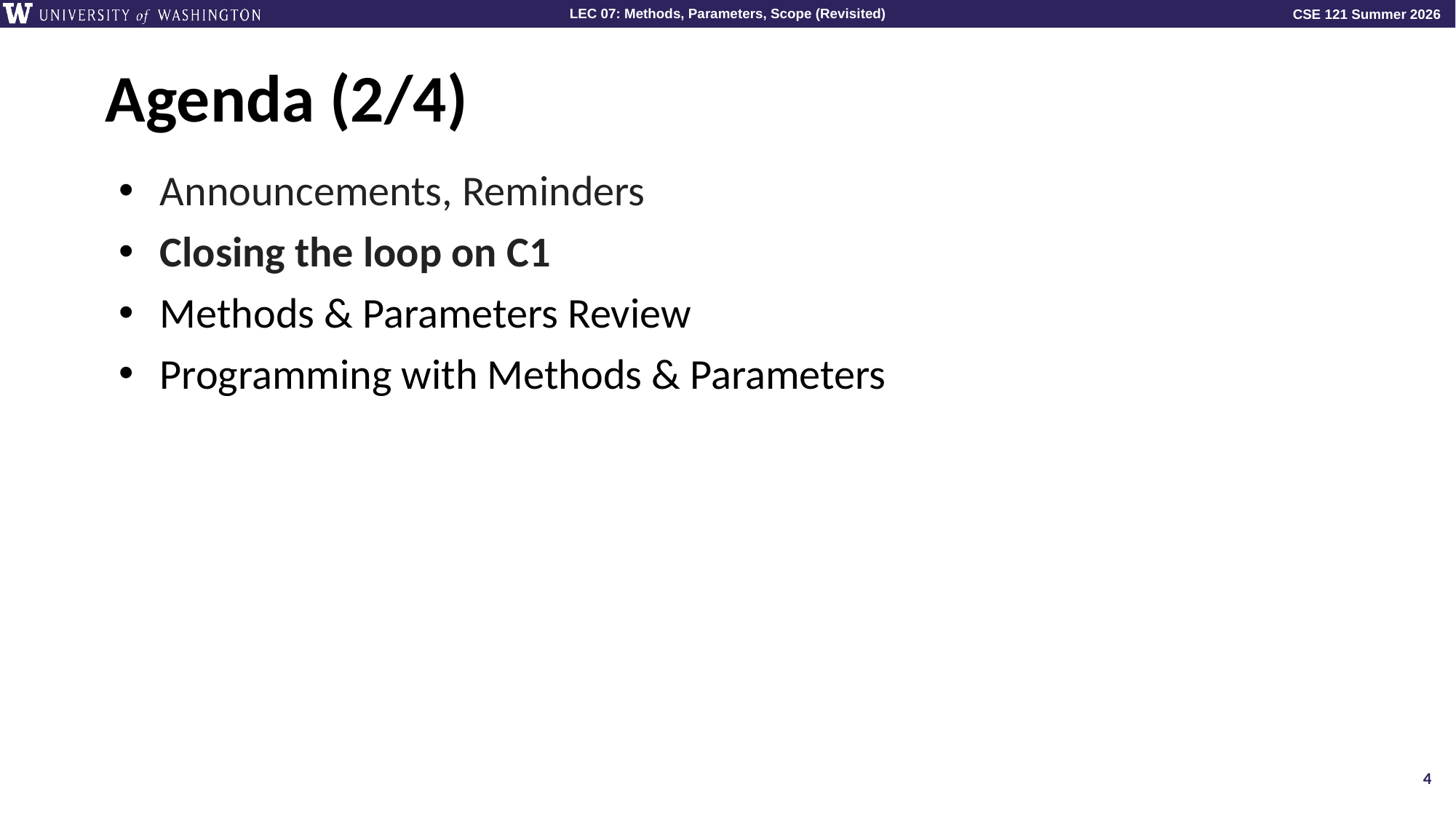

# Agenda (2/4)
Announcements, Reminders
Closing the loop on C1
Methods & Parameters Review
Programming with Methods & Parameters
4